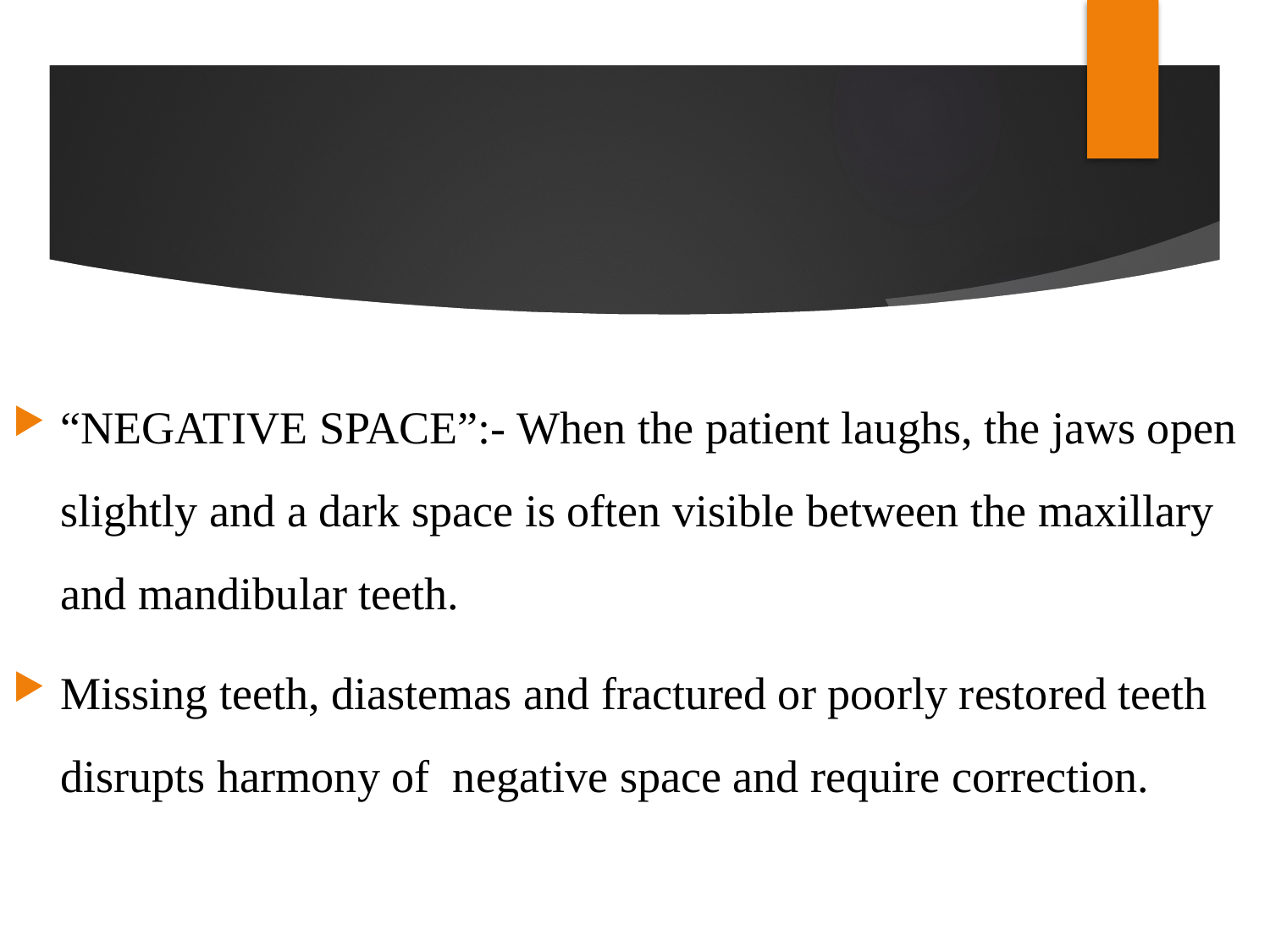

#
“NEGATIVE SPACE”:- When the patient laughs, the jaws open slightly and a dark space is often visible between the maxillary and mandibular teeth.
Missing teeth, diastemas and fractured or poorly restored teeth disrupts harmony of  negative space and require correction.